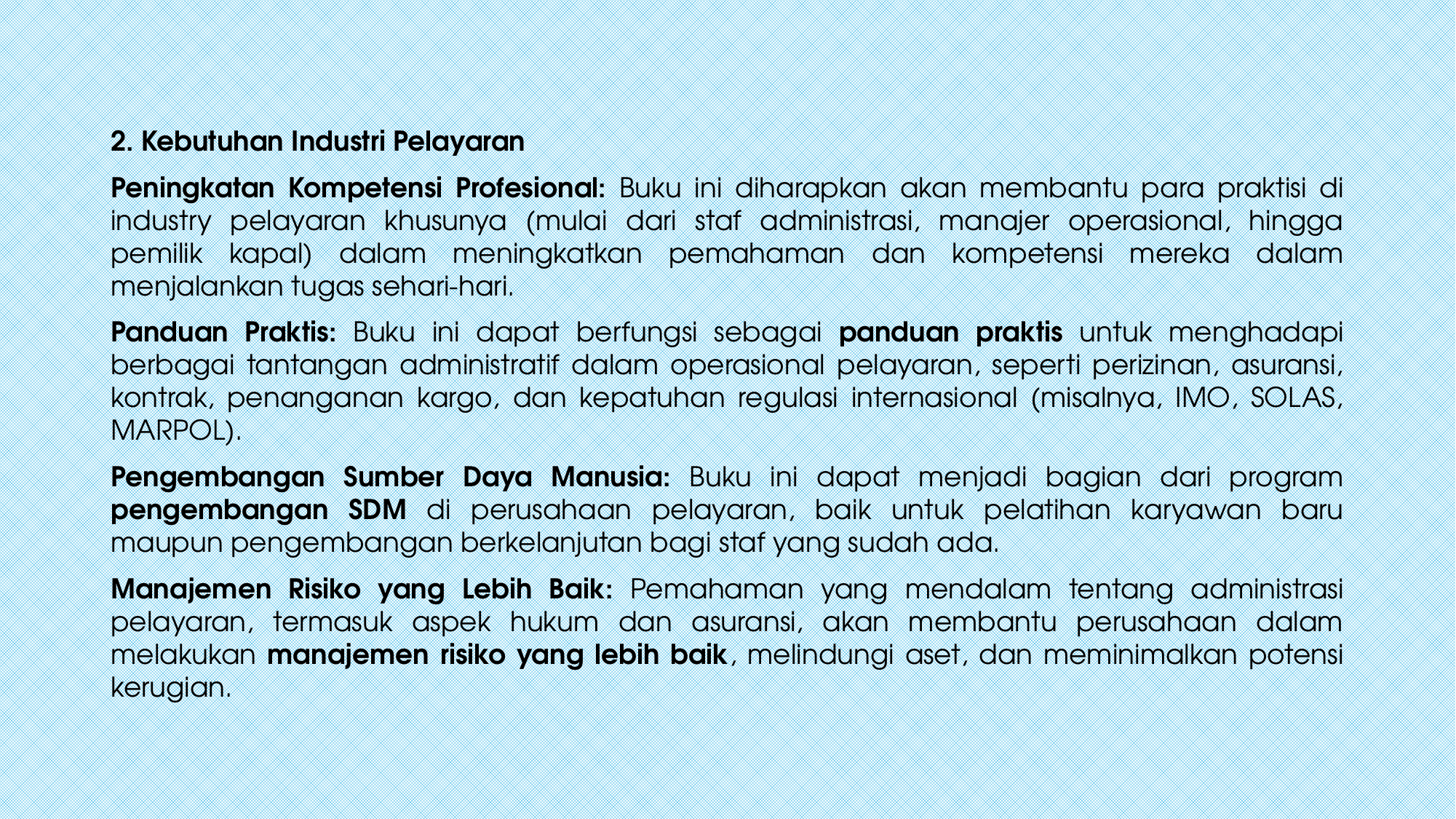

2. Kebutuhan Industri Pelayaran
Peningkatan Kompetensi Profesional: Buku ini diharapkan akan membantu para praktisi di industry pelayaran khusunya (mulai dari staf administrasi, manajer operasional, hingga pemilik kapal) dalam meningkatkan pemahaman dan kompetensi mereka dalam menjalankan tugas sehari-hari.
Panduan Praktis: Buku ini dapat berfungsi sebagai panduan praktis untuk menghadapi berbagai tantangan administratif dalam operasional pelayaran, seperti perizinan, asuransi, kontrak, penanganan kargo, dan kepatuhan regulasi internasional (misalnya, IMO, SOLAS, MARPOL).
Pengembangan Sumber Daya Manusia: Buku ini dapat menjadi bagian dari program pengembangan SDM di perusahaan pelayaran, baik untuk pelatihan karyawan baru maupun pengembangan berkelanjutan bagi staf yang sudah ada.
Manajemen Risiko yang Lebih Baik: Pemahaman yang mendalam tentang administrasi pelayaran, termasuk aspek hukum dan asuransi, akan membantu perusahaan dalam melakukan manajemen risiko yang lebih baik, melindungi aset, dan meminimalkan potensi kerugian.